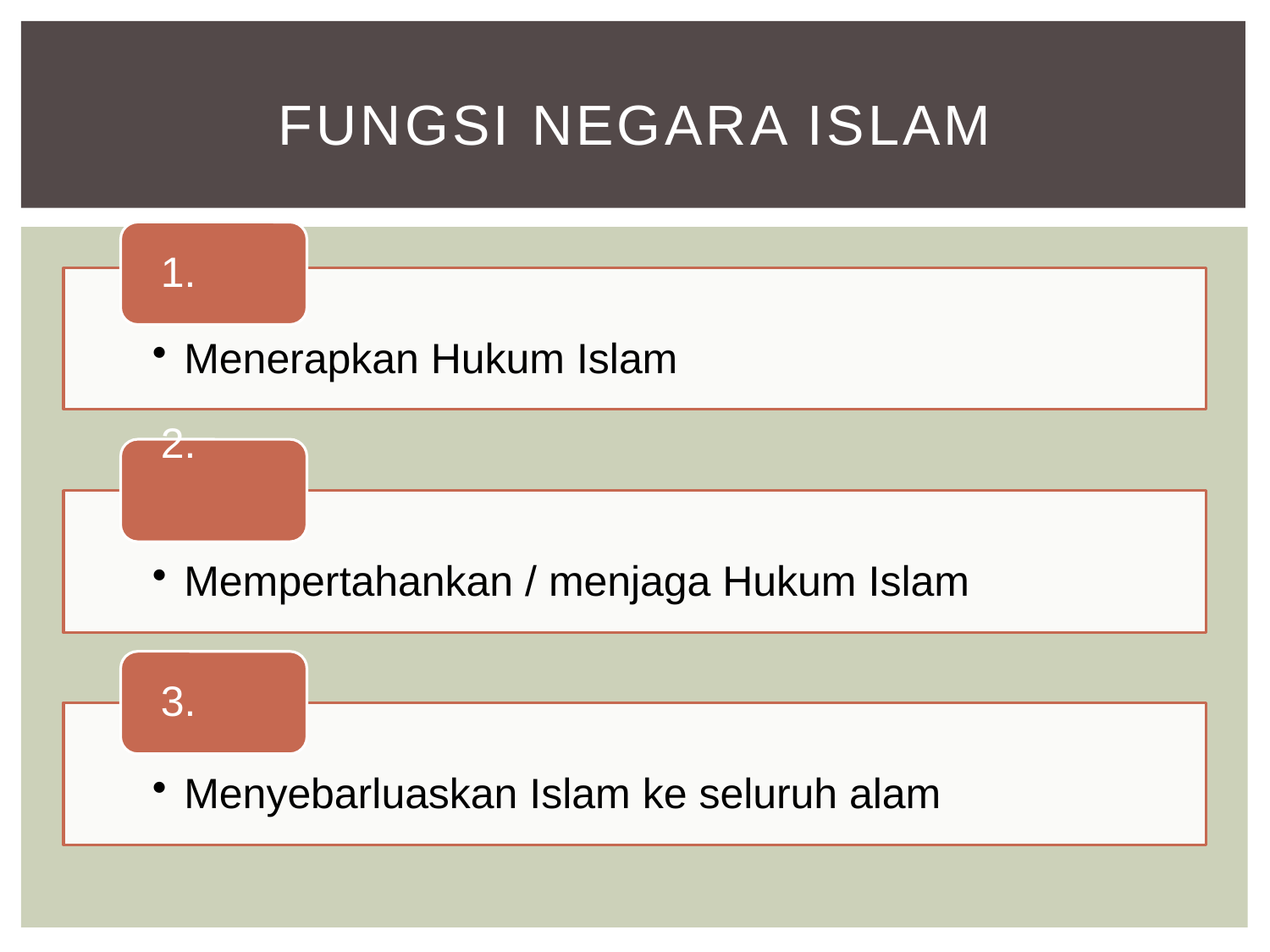

# Fungsi Negara Islam
Menerapkan Hukum Islam
1.
Mempertahankan / menjaga Hukum Islam
2.
Menyebarluaskan Islam ke seluruh alam
3.